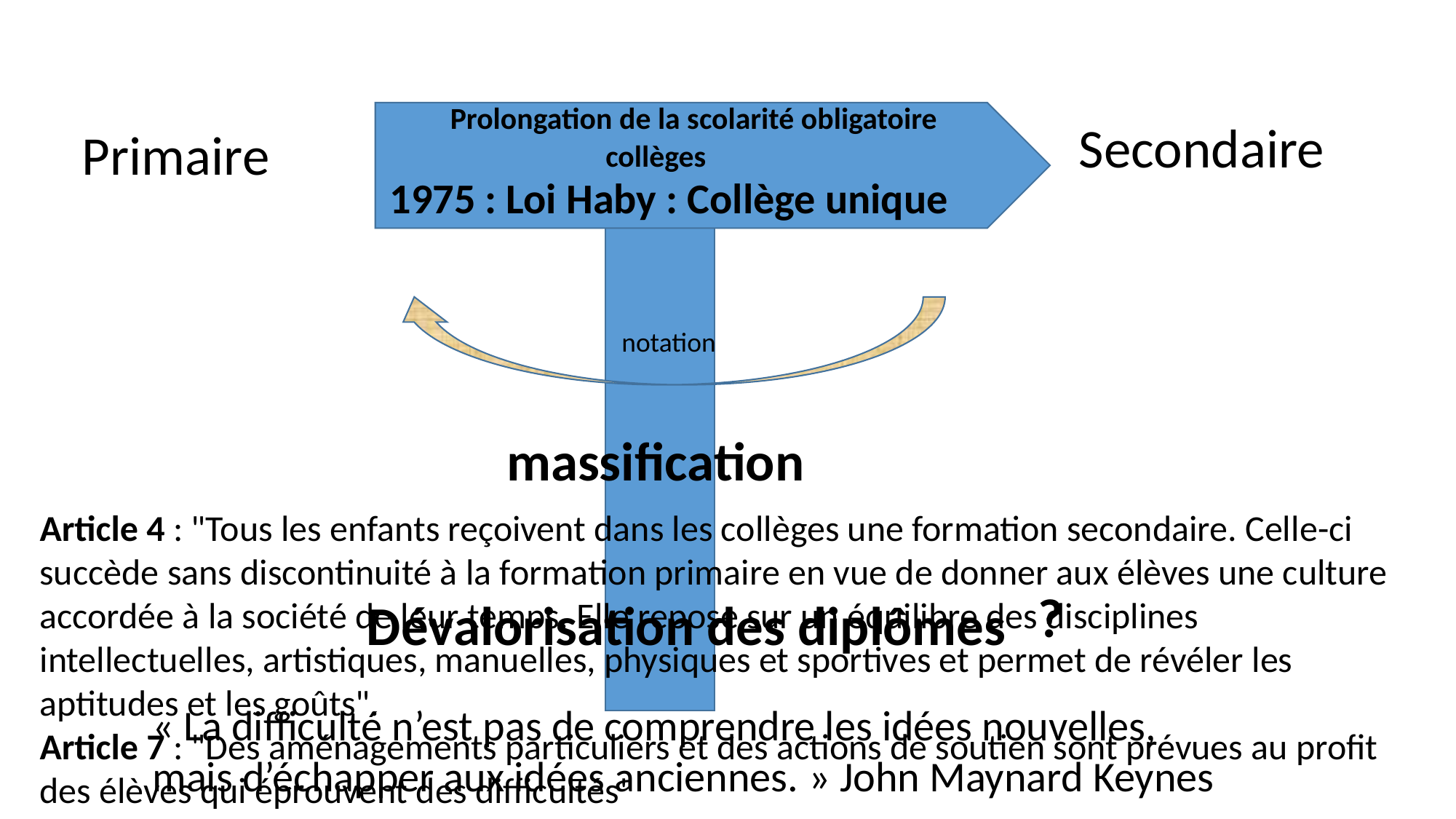

#
notation
Prolongation de la scolarité obligatoire

Secondaire
        Primaire
collèges

1975 : Loi Haby : Collège unique
massification
Article 4 : "Tous les enfants reçoivent dans les collèges une formation secondaire. Celle-ci succède sans discontinuité à la formation primaire en vue de donner aux élèves une culture
accordée à la société de leur temps. Elle repose sur un équilibre des disciplines intellectuelles, artistiques, manuelles, physiques et sportives et permet de révéler les aptitudes et les goûts".
Article 7 : "Des aménagements particuliers et des actions de soutien sont prévues au profit des élèves qui éprouvent des difficultés"

?
Dévalorisation des diplômes
« La difficulté n’est pas de comprendre les idées nouvelles,
mais d’échapper aux idées anciennes. » John Maynard Keynes